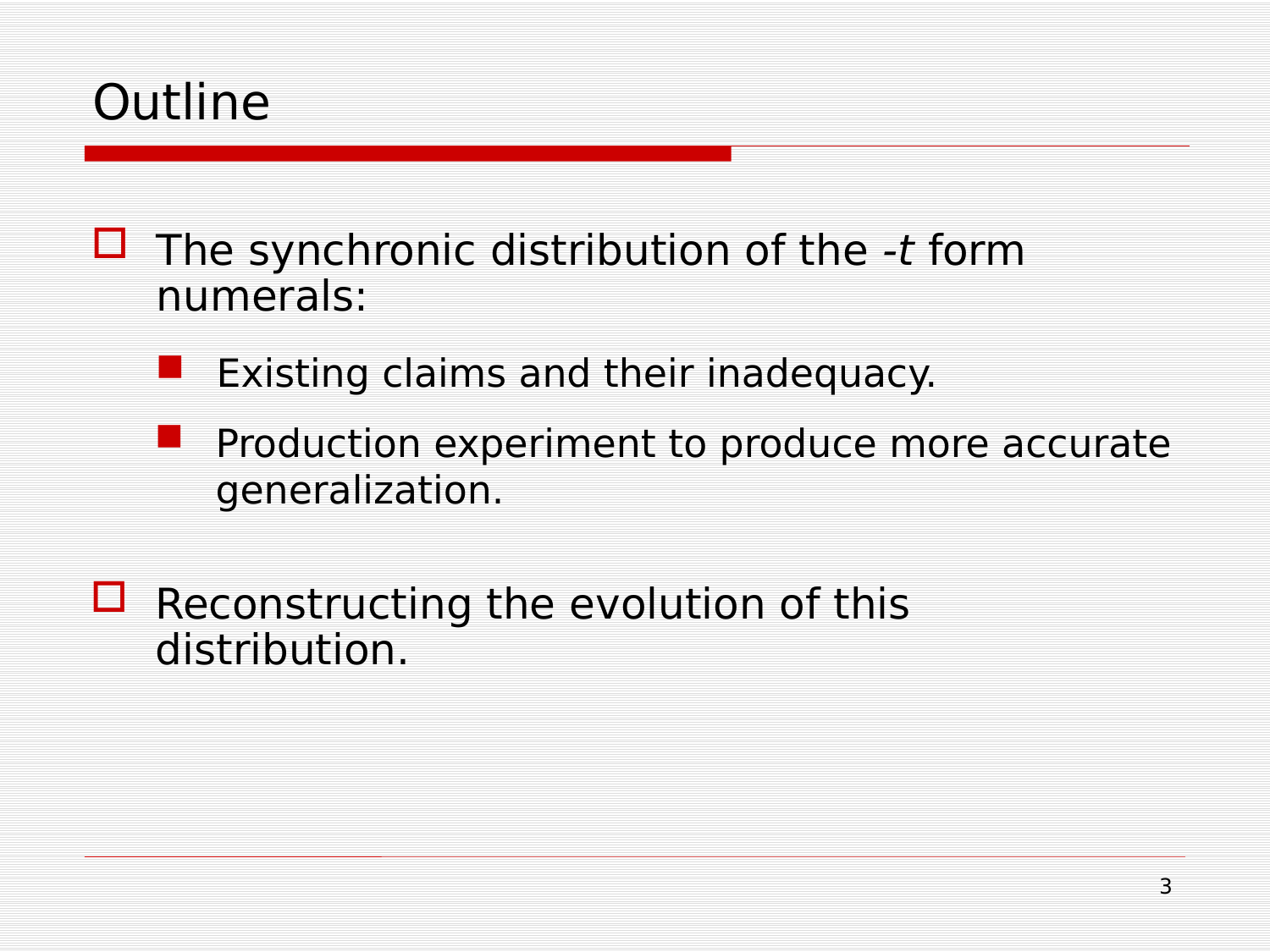

Outline
The synchronic distribution of the -t form numerals:
Existing claims and their inadequacy.
Production experiment to produce more accurate generalization.
Reconstructing the evolution of this distribution.
3